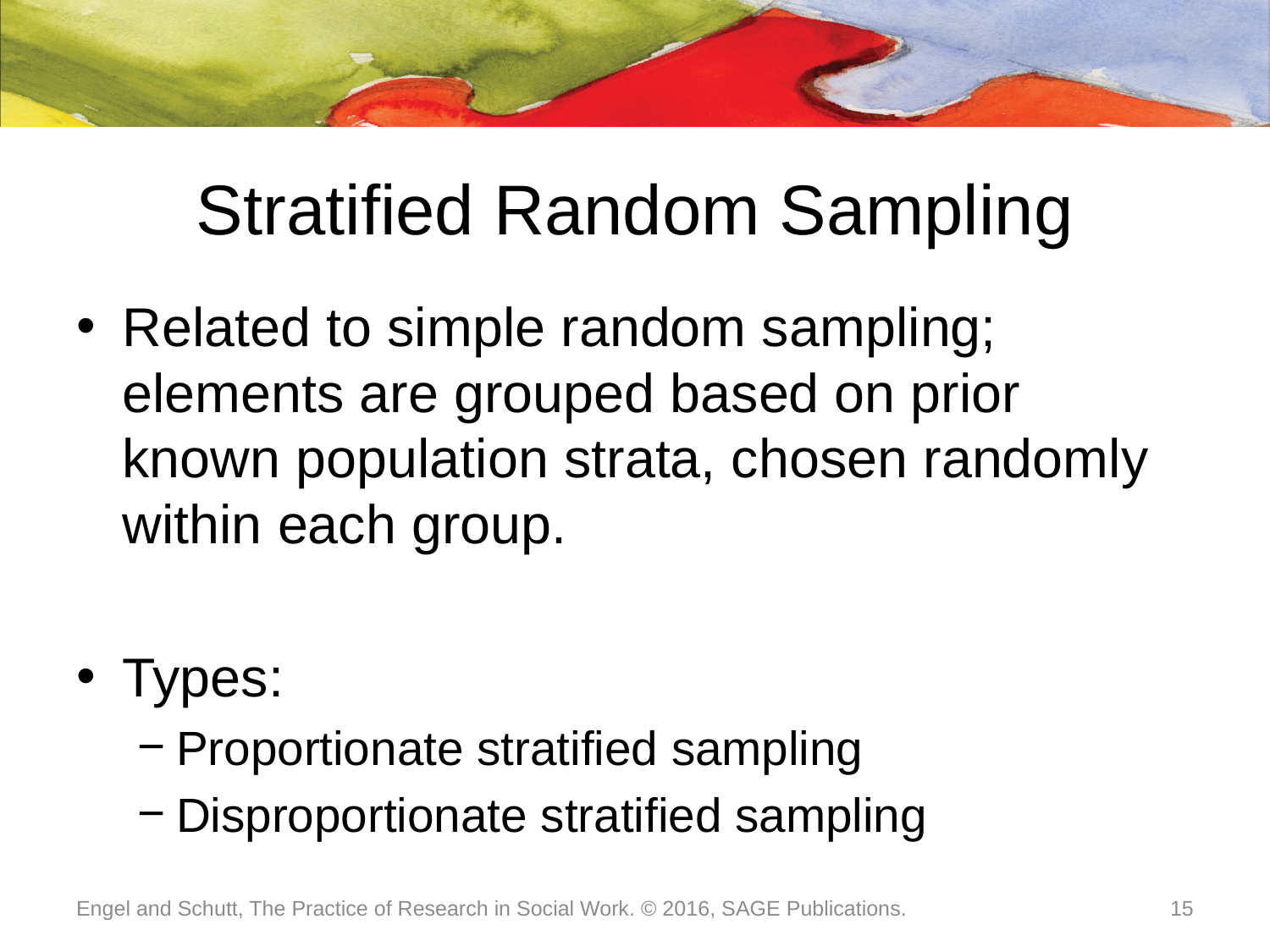

# Stratified Random Sampling
Related to simple random sampling; elements are grouped based on prior known population strata, chosen randomly within each group.

Types:
Proportionate stratified sampling
Disproportionate stratified sampling
Engel and Schutt, The Practice of Research in Social Work. © 2016, SAGE Publications.
15